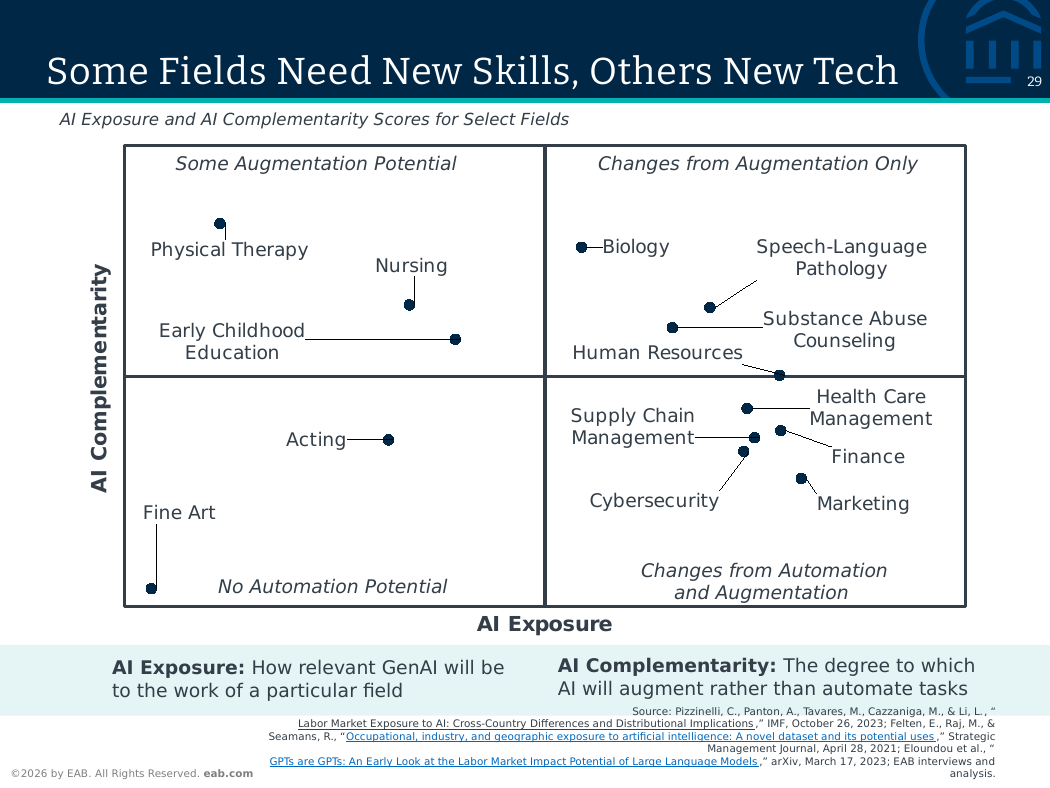

# Some Fields Need New Skills, Others New Tech
AI Exposure and AI Complementarity Scores for Select Fields

### Chart

| Category |  |
|---|---|
Some Augmentation Potential
Changes from Augmentation Only
Changes from Automation and Augmentation
No Automation Potential

AI Complementarity: The degree to which AI will augment rather than automate tasks

AI Exposure: How relevant GenAI will be to the work of a particular field
Source: Pizzinelli, C., Panton, A., Tavares, M., Cazzaniga, M., & Li, L., “Labor Market Exposure to AI: Cross-Country Differences and Distributional Implications,” IMF, October 26, 2023; Felten, E., Raj, M., & Seamans, R., “Occupational, industry, and geographic exposure to artificial intelligence: A novel dataset and its potential uses,” Strategic Management Journal, April 28, 2021; Eloundou et al., “GPTs are GPTs: An Early Look at the Labor Market Impact Potential of Large Language Models,” arXiv, March 17, 2023; EAB interviews and analysis.